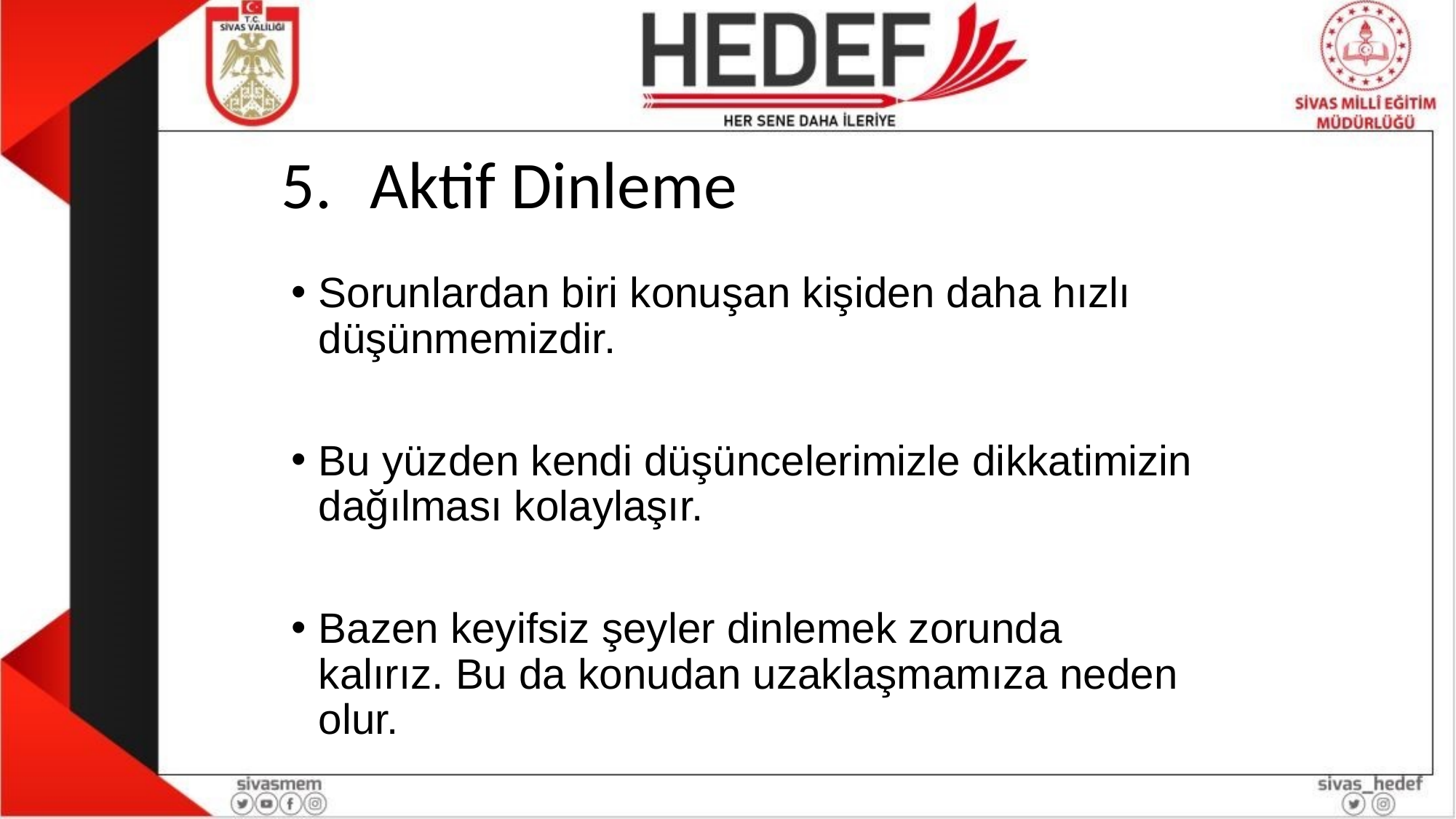

# Aktif Dinleme
Sorunlardan biri konuşan kişiden daha hızlı düşünmemizdir.

Bu yüzden kendi düşüncelerimizle dikkatimizin dağılması kolaylaşır.

Bazen keyifsiz şeyler dinlemek zorunda kalırız. Bu da konudan uzaklaşmamıza neden olur.